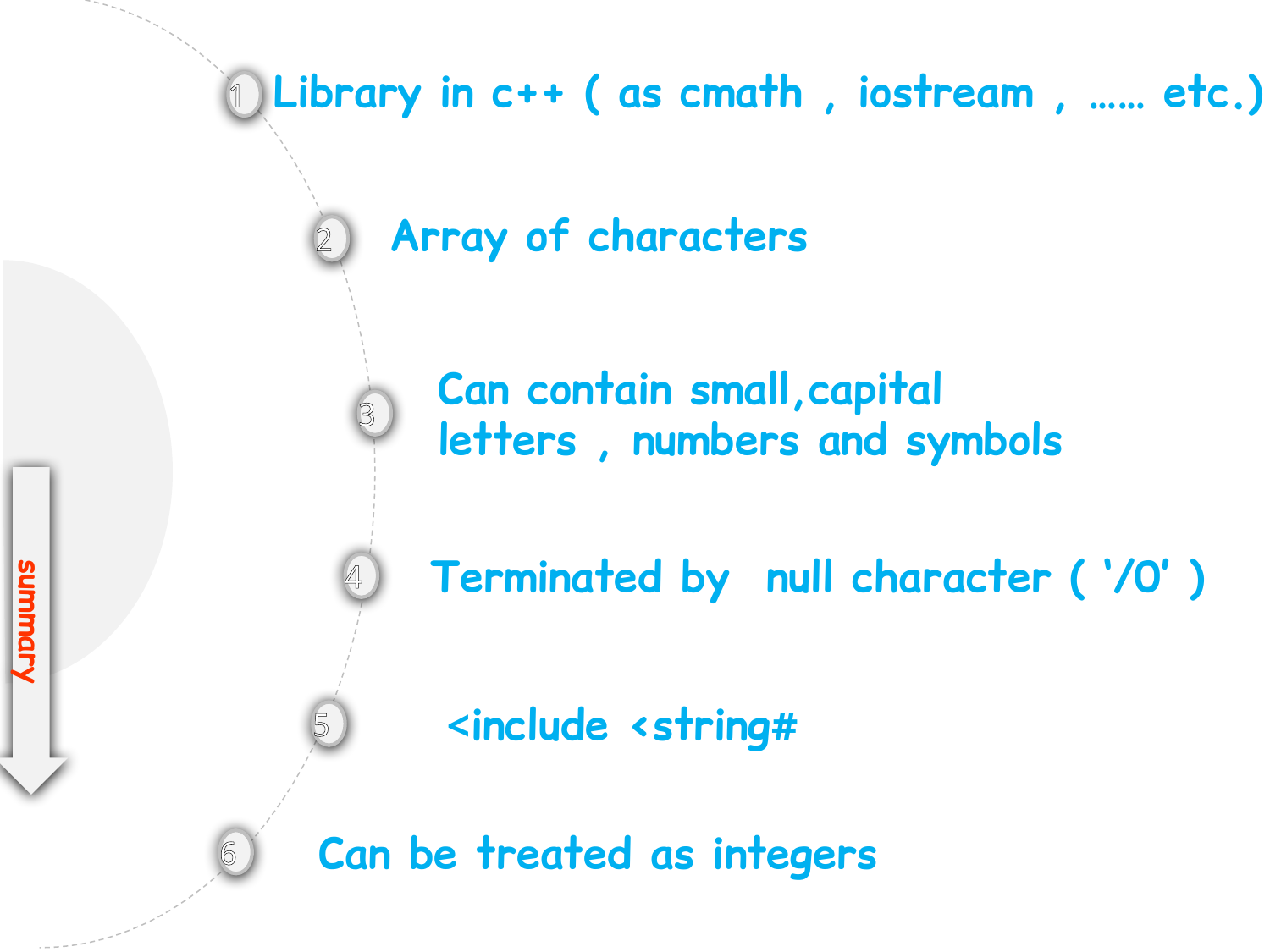

Library in c++ ( as cmath , iostream , …… etc.)
1
Array of characters
2

Can contain small,capital letters , numbers and symbols
3
summary

Terminated by  null character ( ‘/0’ )
4
#include <string>
5
Can be treated as integers
6